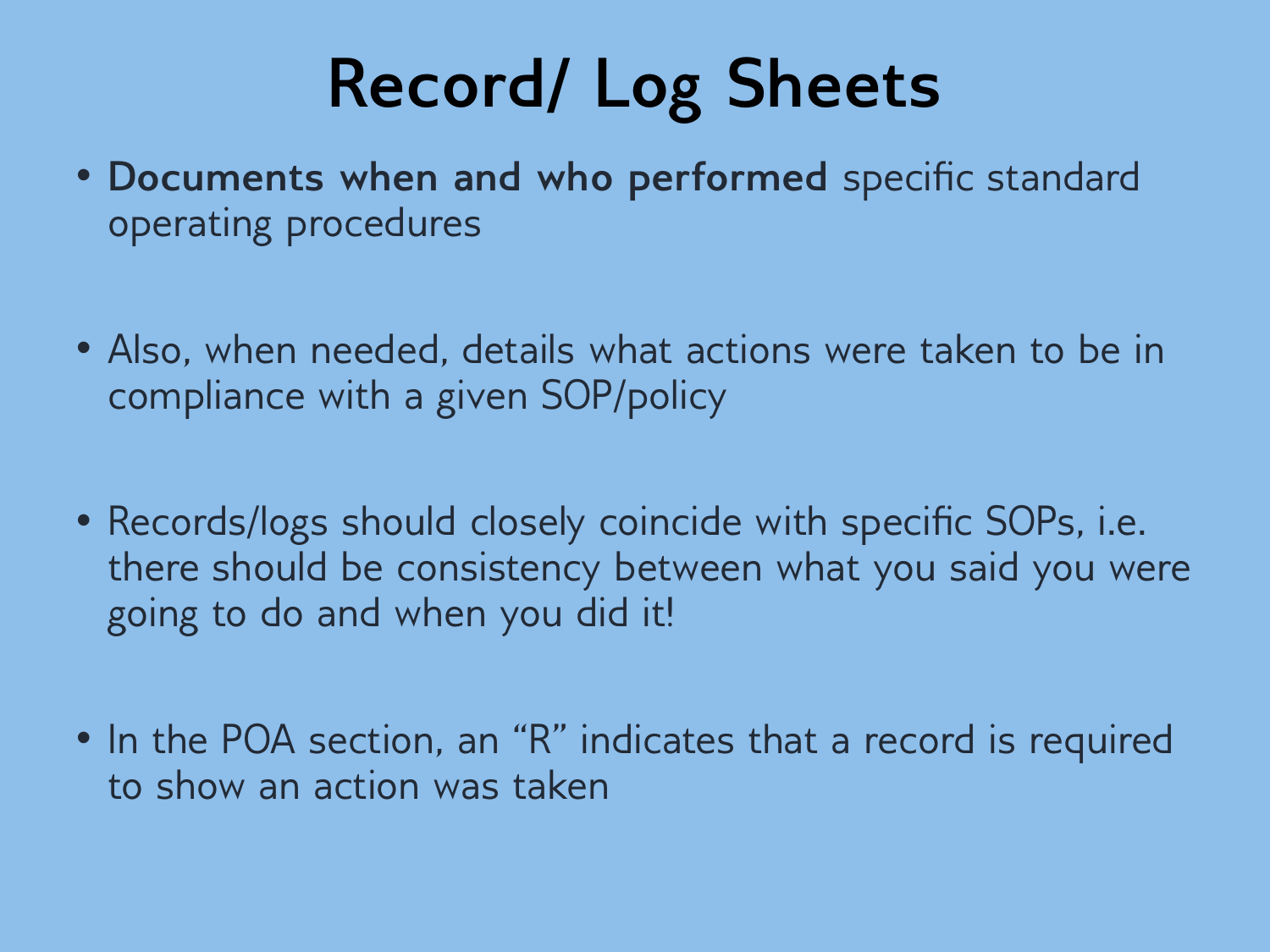

# Record/ Log Sheets
Documents when and who performed specific standard operating procedures

Also, when needed, details what actions were taken to be in compliance with a given SOP/policy

Records/logs should closely coincide with specific SOPs, i.e. there should be consistency between what you said you were going to do and when you did it!

In the POA section, an “R” indicates that a record is required to show an action was taken